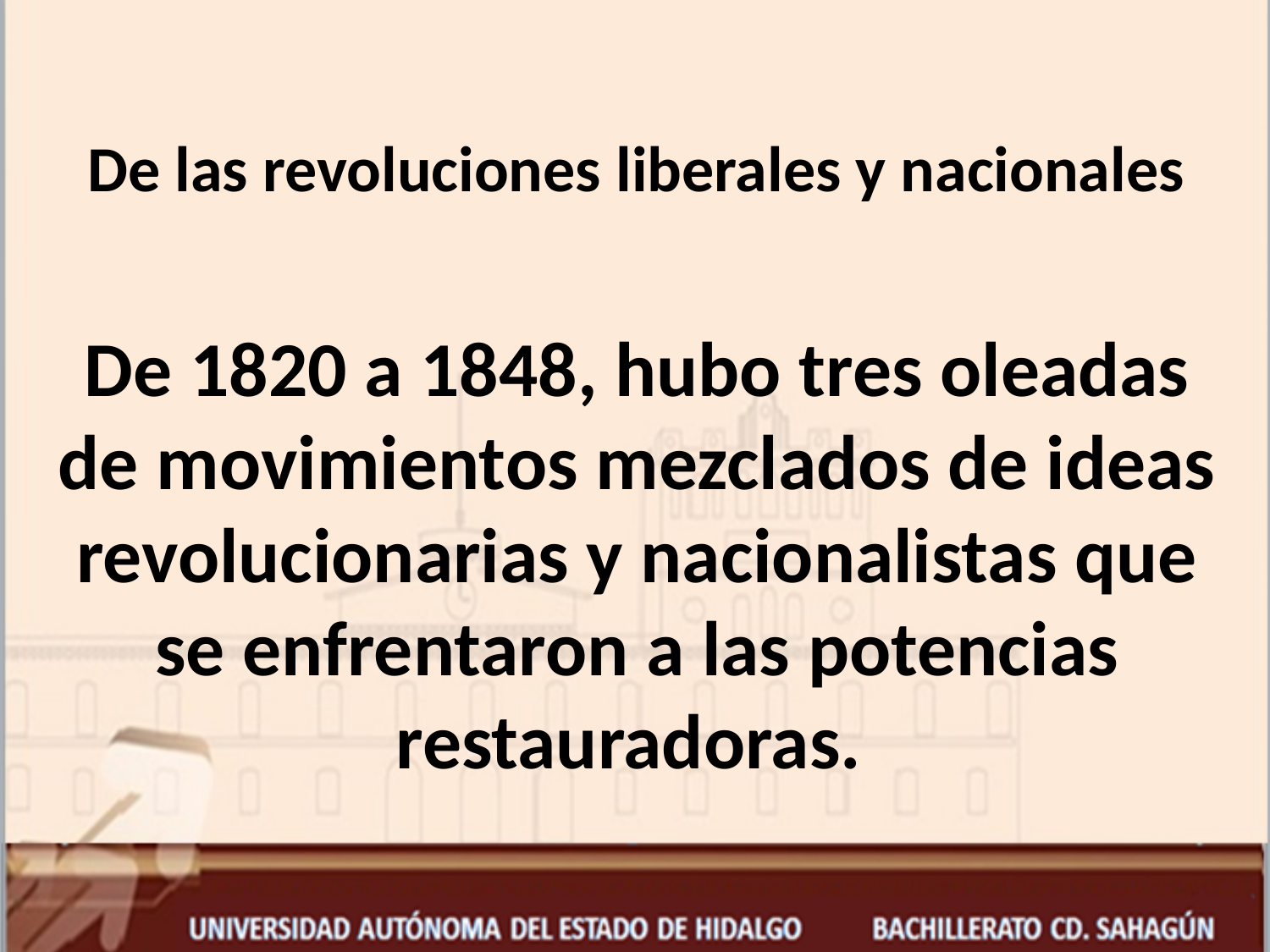

# De las revoluciones liberales y nacionales
De 1820 a 1848, hubo tres oleadas de movimientos mezclados de ideas revolucionarias y nacionalistas que se enfrentaron a las potencias restauradoras.